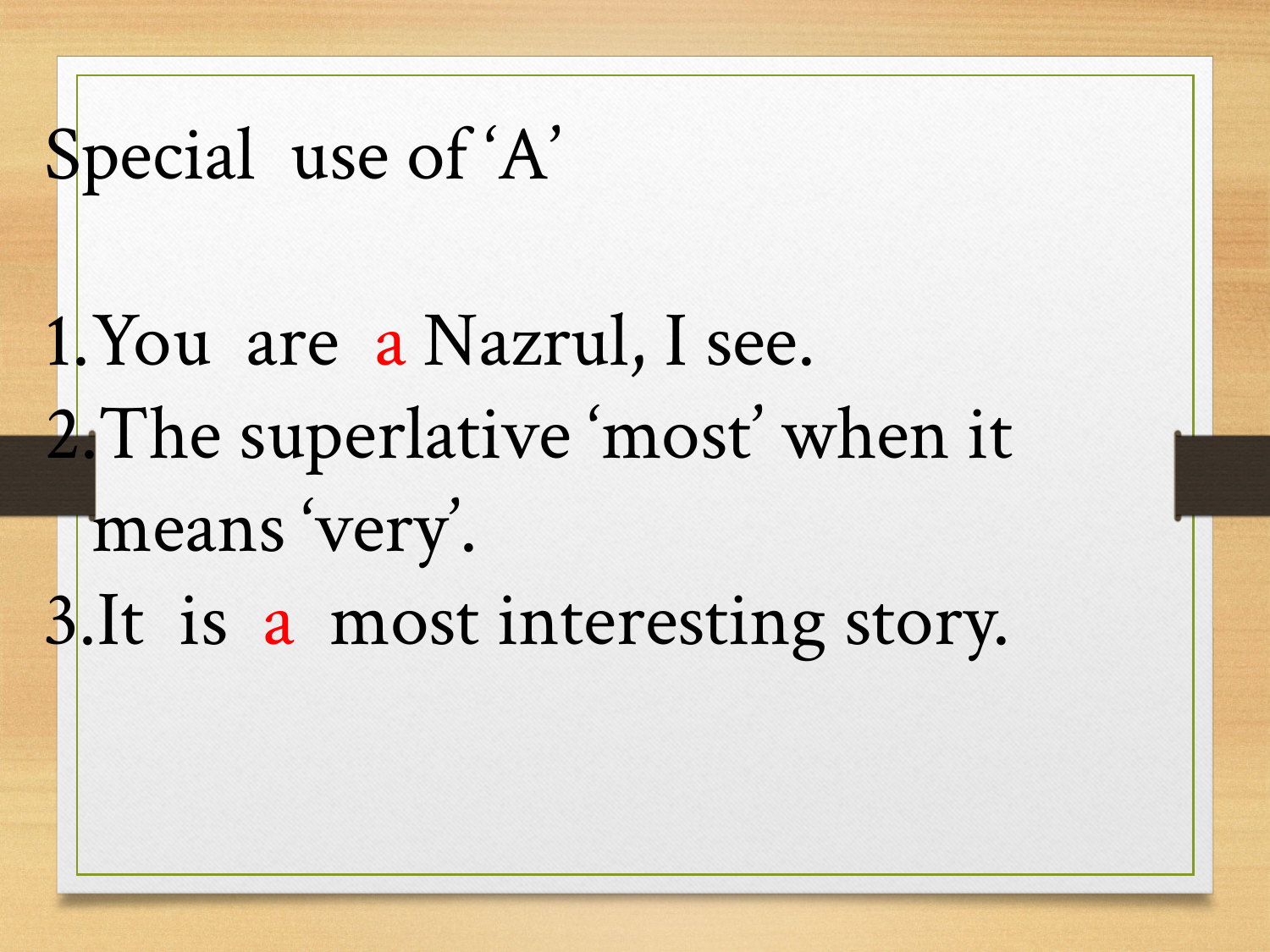

Special  use of ‘A’

You  are  a Nazrul, I see.
The superlative ‘most’ when it means ‘very’.
It  is  a  most interesting story.